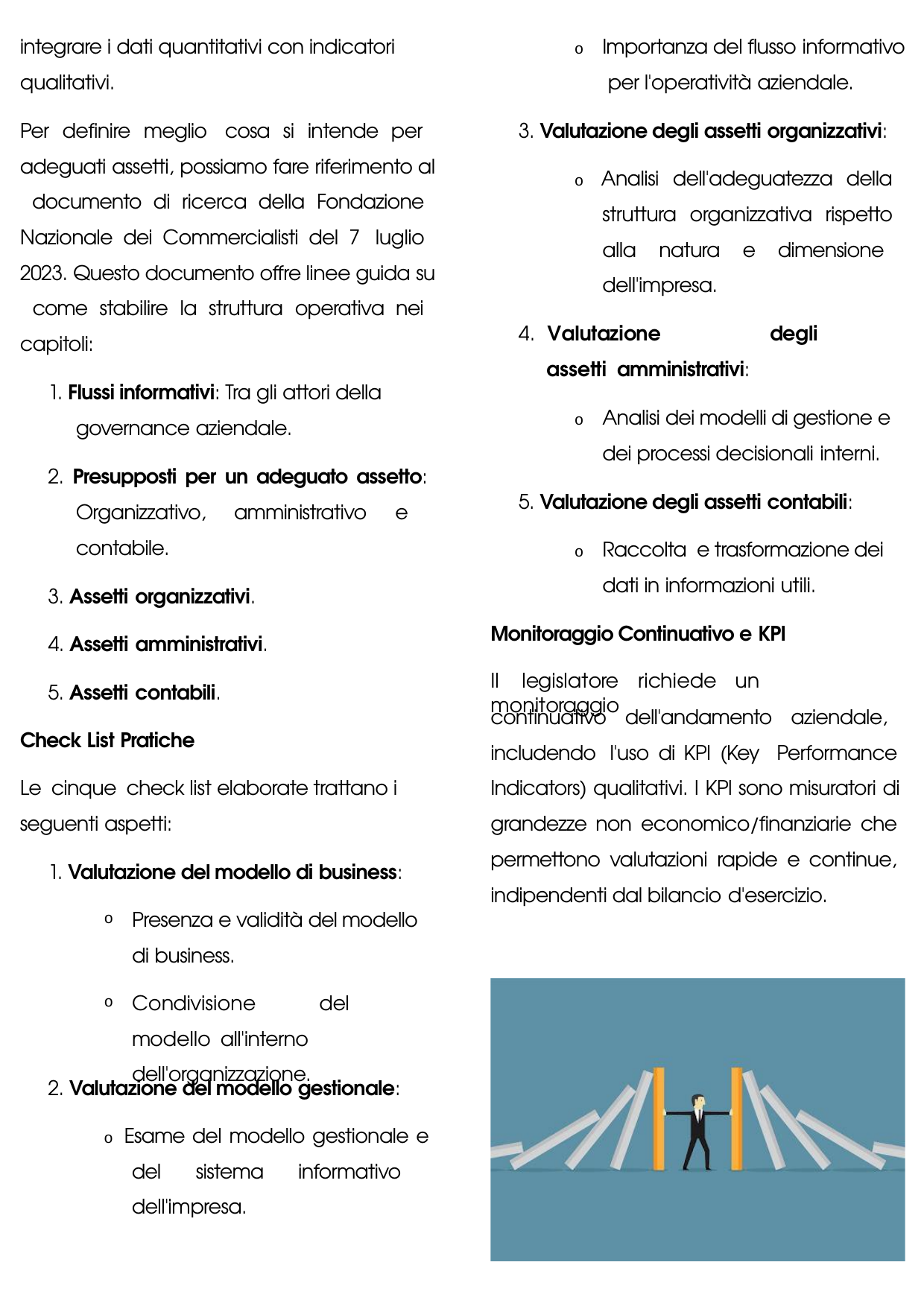

integrare i dati quantitativi con indicatori  qualitativi.
o	Importanza del flusso informativo  per l'operatività aziendale.
Per definire meglio cosa si intende per  adeguati assetti, possiamo fare riferimento al  documento di ricerca della Fondazione  Nazionale dei Commercialisti del 7 luglio  2023. Questo documento offre linee guida su  come stabilire la struttura operativa nei  capitoli:
3. Valutazione degli assetti organizzativi:
o Analisi dell'adeguatezza della  struttura organizzativa rispetto  alla natura e dimensione  dell'impresa.
4.  Valutazione	degli	assetti  amministrativi:
1. Flussi informativi: Tra gli attori della  governance aziendale.
o	Analisi dei modelli di gestione e  dei processi decisionali interni.
2. Presupposti per un adeguato assetto:  Organizzativo, amministrativo e  contabile.
5. Valutazione degli assetti contabili:
o	Raccolta e trasformazione dei  dati in informazioni utili.
3. Assetti organizzativi.
Monitoraggio Continuativo e KPI

Il	legislatore	richiede	un	monitoraggio
4. Assetti amministrativi.
5. Assetti contabili.
continuativo dell'andamento aziendale,  includendo l'uso di KPI (Key  Performance  Indicators) qualitativi. I KPI sono misuratori di  grandezze non economico/finanziarie che  permettono valutazioni rapide e continue,  indipendenti dal bilancio d'esercizio.
Check List Pratiche
Le cinque  check list elaborate trattano i  seguenti aspetti:
1. Valutazione del modello di business:
Presenza e validità del modello  di business.
Condivisione	del	modello  all'interno dell'organizzazione.

2. Valutazione del modello gestionale:
o Esame del modello gestionale e  del sistema informativo  dell'impresa.